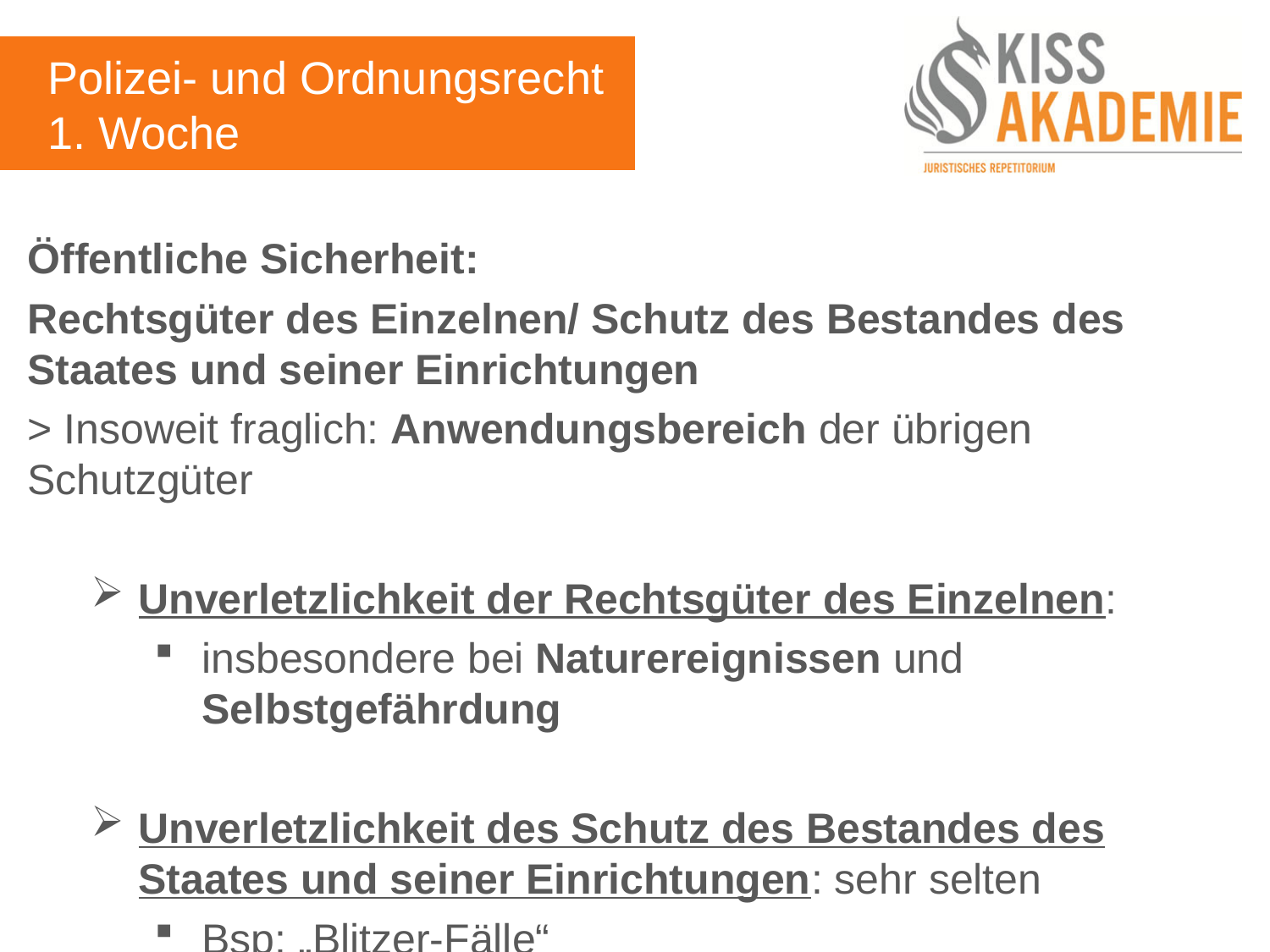

Polizei- und Ordnungsrecht
1. Woche

Öffentliche Sicherheit:
Rechtsgüter des Einzelnen/ Schutz des Bestandes des Staates und seiner Einrichtungen
> Insoweit fraglich: Anwendungsbereich der übrigen Schutzgüter

Unverletzlichkeit der Rechtsgüter des Einzelnen:
insbesondere bei Naturereignissen und Selbstgefährdung

Unverletzlichkeit des Schutz des Bestandes des Staates und seiner Einrichtungen: sehr selten
Bsp: „Blitzer-Fälle“